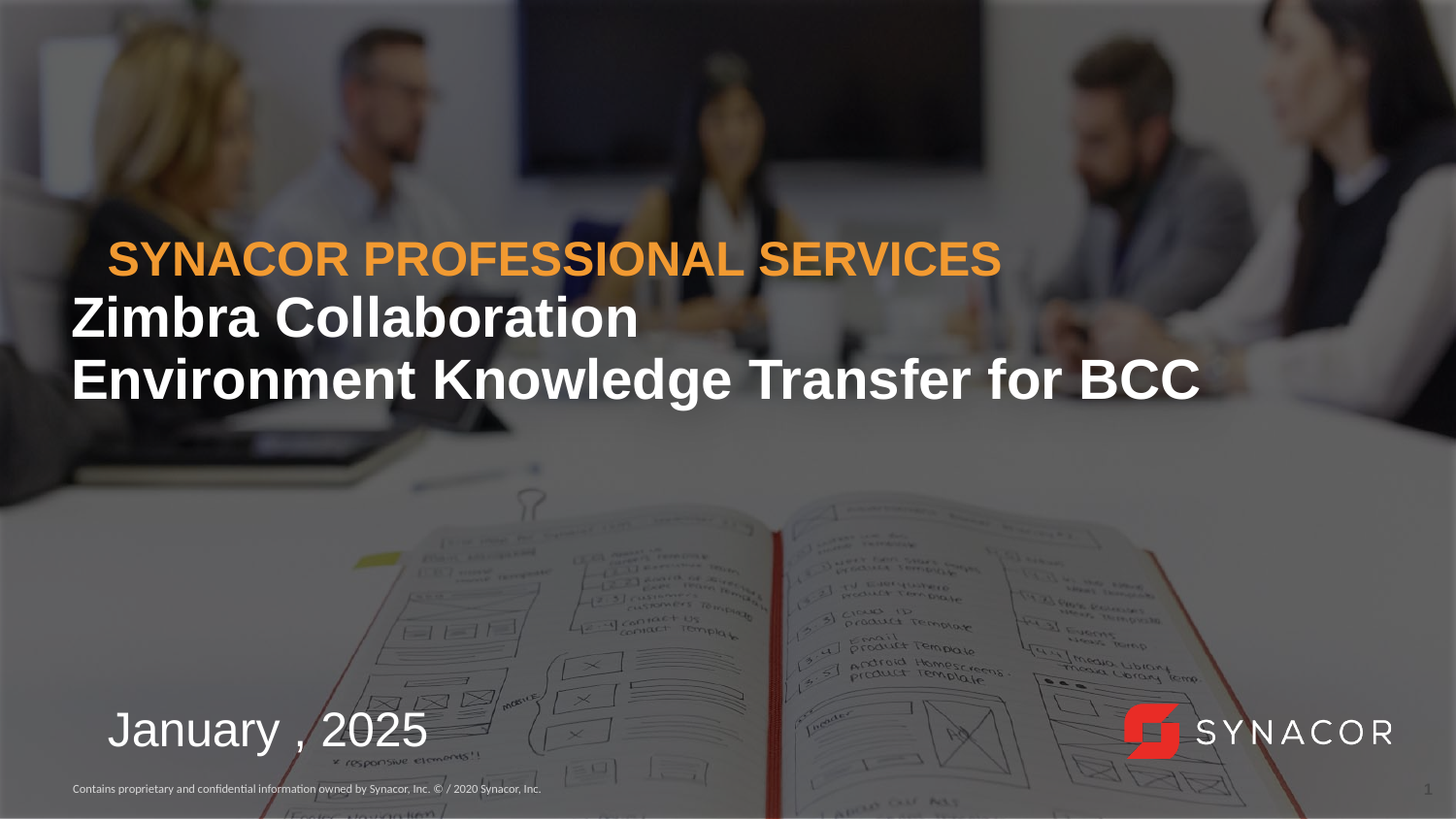

SYNACOR PROFESSIONAL SERVICES
# Zimbra Collaboration Environment Knowledge Transfer for BCC
January , 2025